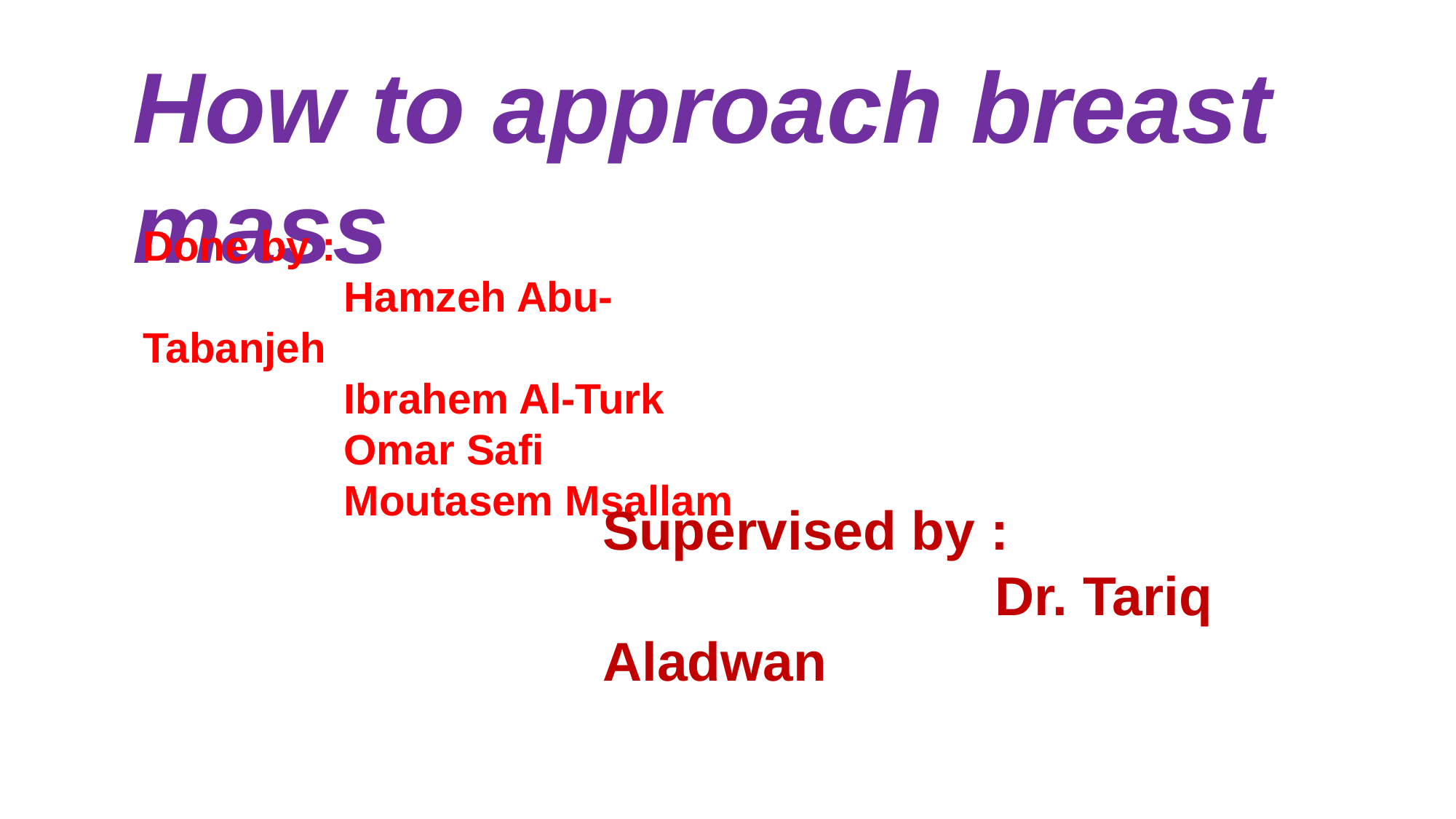

How to approach breast mass

Done by :
                 Hamzeh Abu-Tabanjeh
                 Ibrahem Al-Turk
                 Omar Safi
                 Moutasem Msallam
Supervised by :
                          Dr. Tariq Aladwan